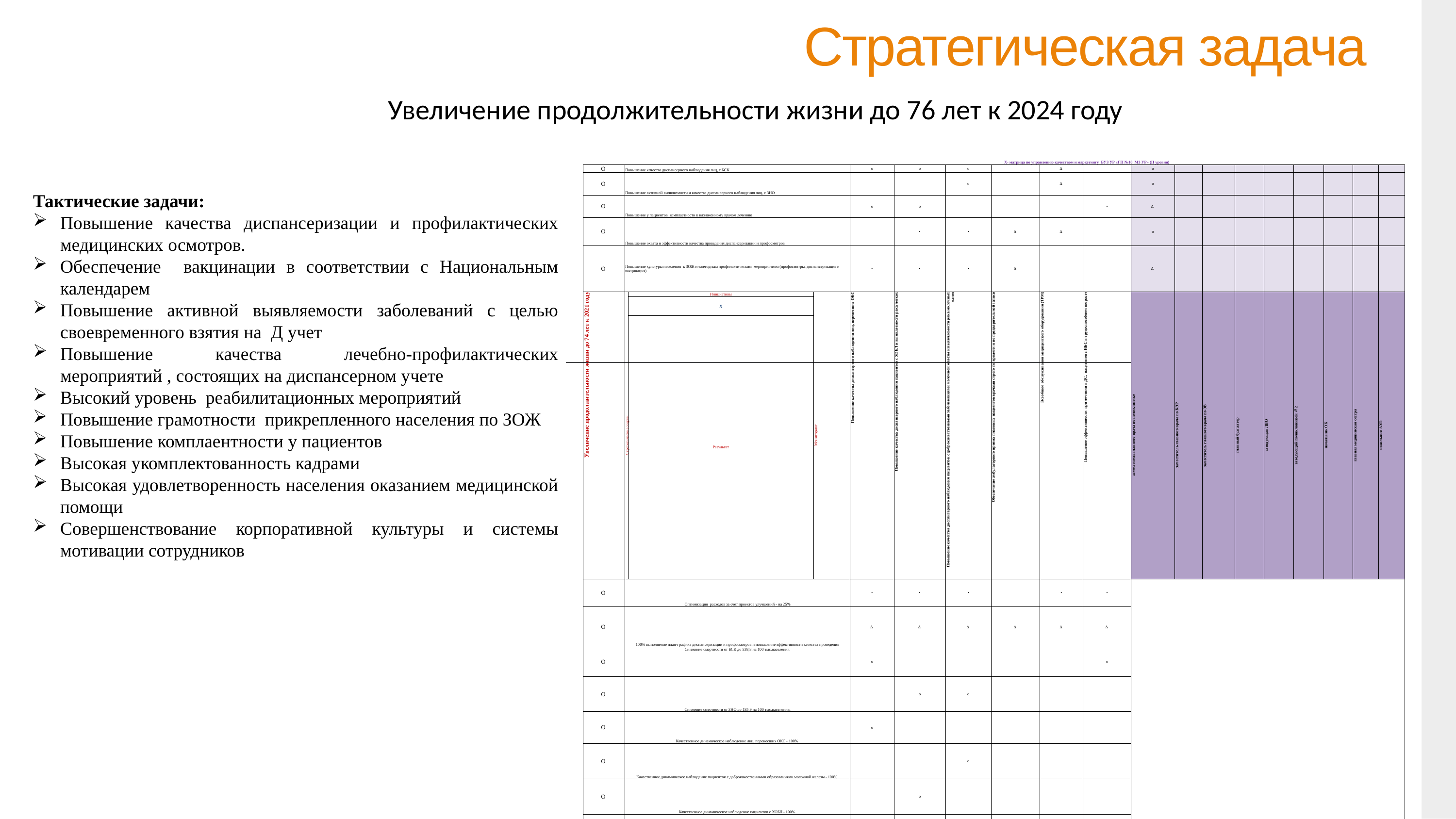

Стратегическая задача
Увеличение продолжительности жизни до 76 лет к 2024 году
|  |  |  |  |  |  |  |  | Х- матрица по управлению качеством и маркетингу БУЗ УР «ГП №10 МЗ УР» (II уровня) |  |  |  |  |  |  |  |  |  |  |  |  |  |  |
| --- | --- | --- | --- | --- | --- | --- | --- | --- | --- | --- | --- | --- | --- | --- | --- | --- | --- | --- | --- | --- | --- | --- |
| О | Повышение качества диспансерного наблюдения лиц, с БСК |  |  |  |  |  |  | о | о | о |  | ∆ |  | о |  |  |  |  |  |  |  |  |
| О | Повышение активной выявляемости и качества диспансерного наблюдения лиц, с ЗНО |  |  |  |  |  |  |  |  | о |  | ∆ |  | о |  |  |  |  |  |  |  |  |
| О | Повышение у пациентов комплаетности к назначенному врачом лечению |  |  |  |  |  |  | о | о |  |  |  | • | ∆ |  |  |  |  |  |  |  |  |
| О | Повышение охвата и эффективности качества проведения диспансеризации и профосмотров |  |  |  |  |  |  |  | • | • | ∆ | ∆ |  | о |  |  |  |  |  |  |  |  |
| О | Повышение культуры населения к ЗОЖ и ежегодным профилактическим мероприятиям (профосмотры, диспансеризация и вакцинация) |  |  |  |  |  |  | • | • | • | ∆ |  |  | ∆ |  |  |  |  |  |  |  |  |
| Увеличение продолжительности жизни до 74 лет к 2021 году | Стратегические задачи | Инициативы |  |  |  |  | Мониторинг | Повышение качества диспансерного наблюдения лиц, перенесших ОКС | Повышение качества диспансерного наблюдения пациентов с ХОБЛ и выявляемости рака легких | Повышение качества диспансерного наблюдения пациенток с доброкачественными заболеваниями молочной железы и выявляемости рака молочных желез | Обеспечение амбулаторного приема плановых пациентов врачами строго по времени и по предварительной записи | Всеобщее обслуживания медицинского оборудования (ТРМ) | Повышение эффективности при лечении в ДС, пациентов с ИБС в трудоспособном возрасте | заместитель главного врача по поликлинике | заместитель главного врача по КЭР | заместитель главного врача по ЭВ | главный бухгалтер | заведующая ЛВО | заведующий поликлиникой №2 | начальник ОК | главная медицинская сестра | начальник АХО |
|  |  | Х |  |  |  |  |  |  |  |  |  |  |  |  |  |  |  |  |  |  |  |  |
|  |  | Результат |  |  |  |  |  |  |  |  |  |  |  |  |  |  |  |  |  |  |  |  |
| О | Оптимизация расходов за счет проектов улучшений - на 25% |  |  |  |  |  |  | • | • | • |  | • | • | О Сильный уровень связи   • Средний уровень связи   ∆ Низкий уровень связи |  |  |  |  |  |  |  |  |
| О | 100% выполнение план-графика диспансеризации и профосмотров и повышение эффективности качества проведения |  |  |  |  |  |  | ∆ | ∆ | ∆ | ∆ | ∆ | ∆ |  |  |  |  |  |  |  |  |  |
| О | Снижение смертности от БСК до 538,8 на 100 тыс.населения. |  |  |  |  |  |  | о |  |  |  |  | о |  |  |  |  |  |  |  |  |  |
| О | Снижение смертности от ЗНО до 185,9 на 100 тыс.населения. |  |  |  |  |  |  |  | о | о |  |  |  |  |  |  |  |  |  |  |  |  |
| О | Качественное динамическое наблюдение лиц, перенесших ОКС - 100% |  |  |  |  |  |  | о |  |  |  |  |  |  |  |  |  |  |  |  |  |  |
| О | Качественное динамическое наблюдение пациенток с доброкачественными образованиями молочной железы - 100% |  |  |  |  |  |  |  |  | о |  |  |  |  |  |  |  |  |  |  |  |  |
| О | Качественное динамическое наблюдение пациентов с ХОБЛ - 100% |  |  |  |  |  |  |  | о |  |  |  |  |  |  |  |  |  |  |  |  |  |
| О | Повышение эффективности в динамическом наблюдении при лечении в ДС, пациентов с ИБС в трудоспособном возрасте - на 25% |  |  |  |  |  |  | • |  |  |  |  | о |  |  |  |  |  |  |  |  |  |
Тактические задачи:
Повышение качества диспансеризации и профилактических медицинских осмотров.
Обеспечение  вакцинации в соответствии с Национальным календарем
Повышение активной выявляемости заболеваний с целью своевременного взятия на  Д учет
Повышение качества лечебно-профилактических мероприятий , состоящих на диспансерном учете
Высокий уровень  реабилитационных мероприятий
Повышение грамотности  прикрепленного населения по ЗОЖ
Повышение комплаентности у пациентов
Высокая укомплектованность кадрами
Высокая удовлетворенность населения оказанием медицинской помощи
Совершенствование корпоративной культуры и системы мотивации сотрудников